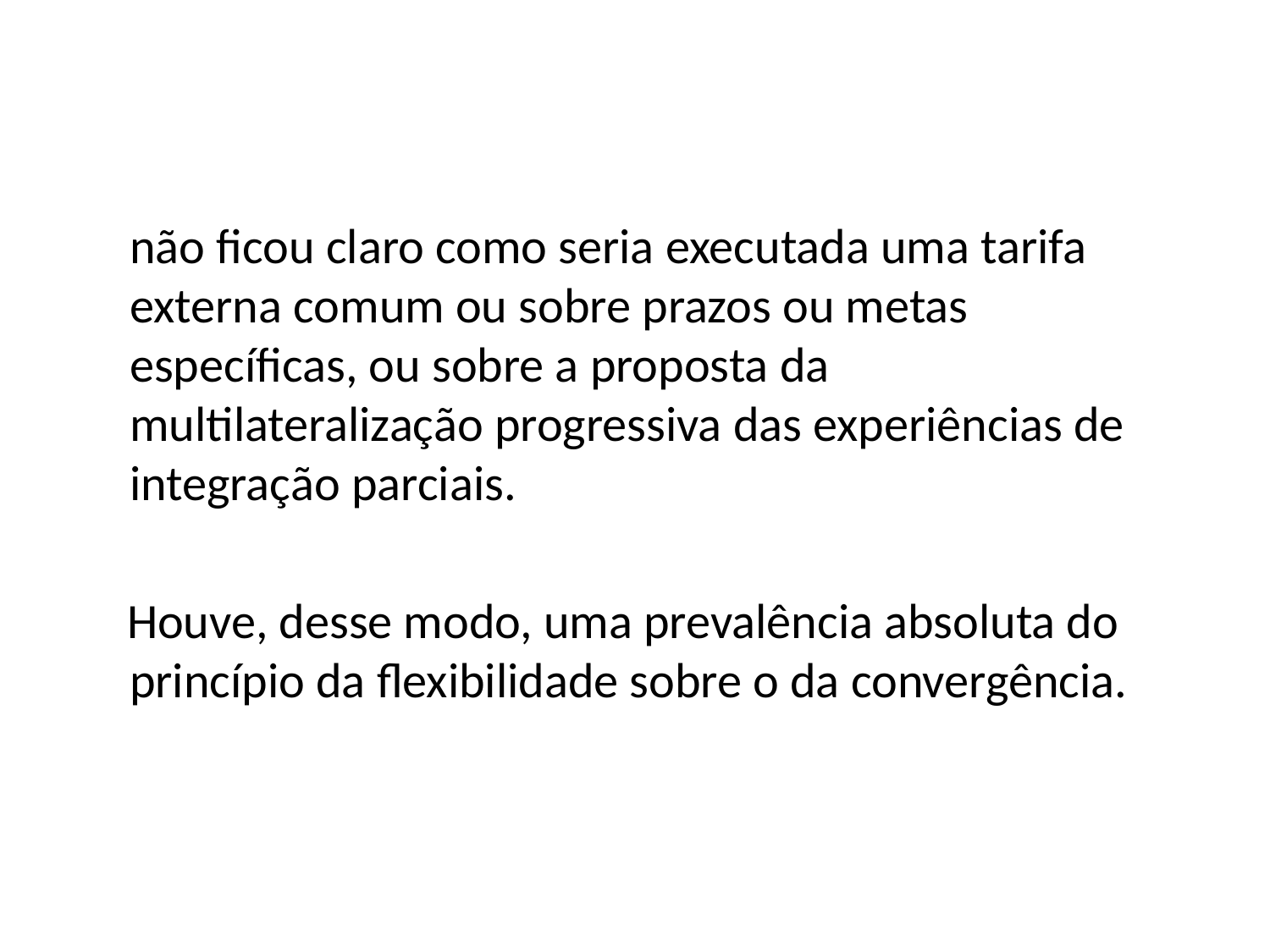

não ficou claro como seria executada uma tarifa externa comum ou sobre prazos ou metas específicas, ou sobre a proposta da multilateralização progressiva das experiências de integração parciais.

    Houve, desse modo, uma prevalência absoluta do princípio da flexibilidade sobre o da convergência.